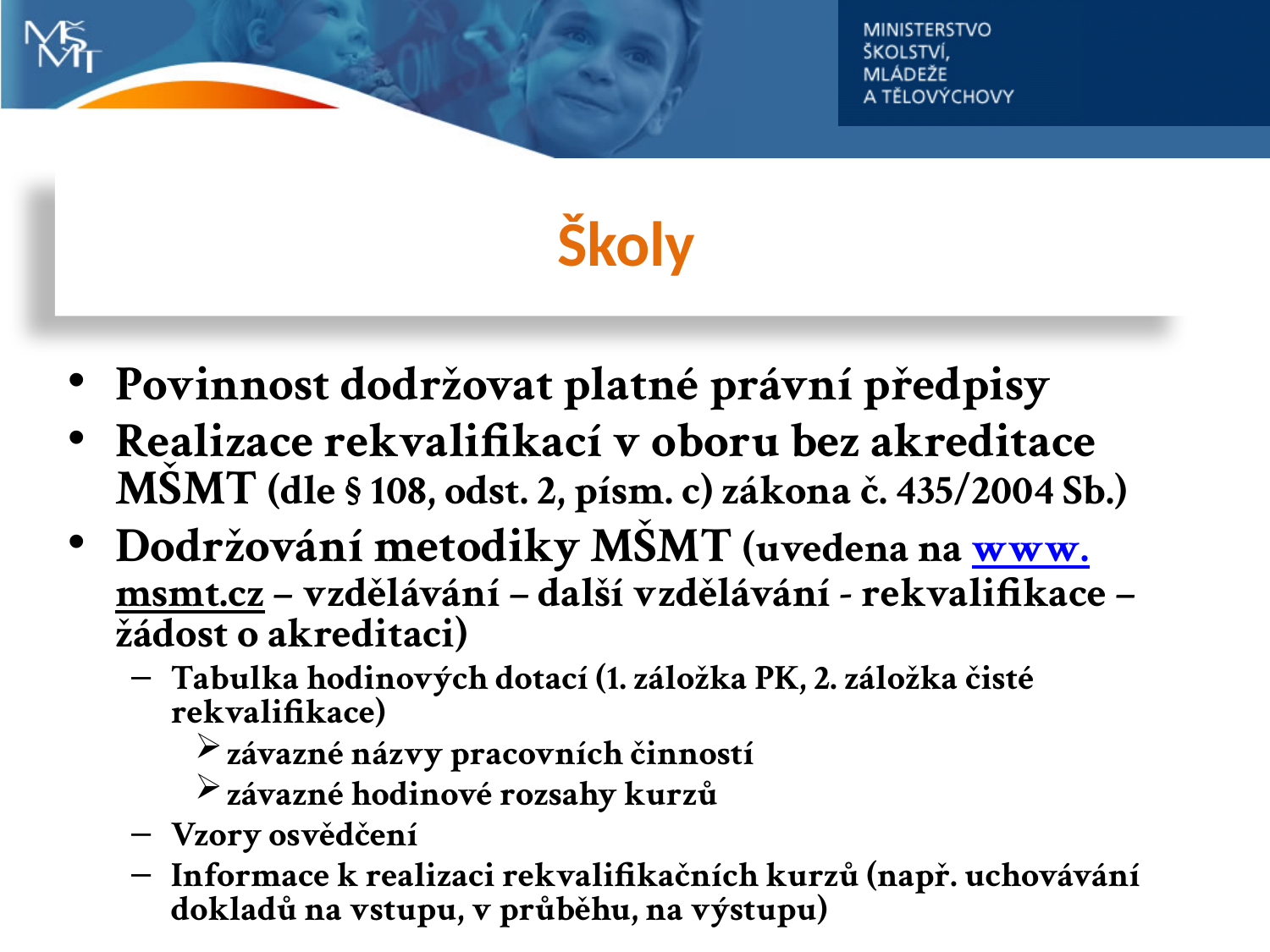

# Školy
Školy

Povinnost dodržovat platné právní předpisy
Realizace rekvalifikací v oboru bez akreditace MŠMT (dle § 108, odst. 2, písm. c) zákona č. 435/2004 Sb.)
Dodržování metodiky MŠMT (uvedena na www.msmt.cz – vzdělávání – další vzdělávání - rekvalifikace – žádost o akreditaci)
Tabulka hodinových dotací (1. záložka PK, 2. záložka čisté rekvalifikace)
závazné názvy pracovních činností
závazné hodinové rozsahy kurzů
Vzory osvědčení
Informace k realizaci rekvalifikačních kurzů (např. uchovávání dokladů na vstupu, v průběhu, na výstupu)